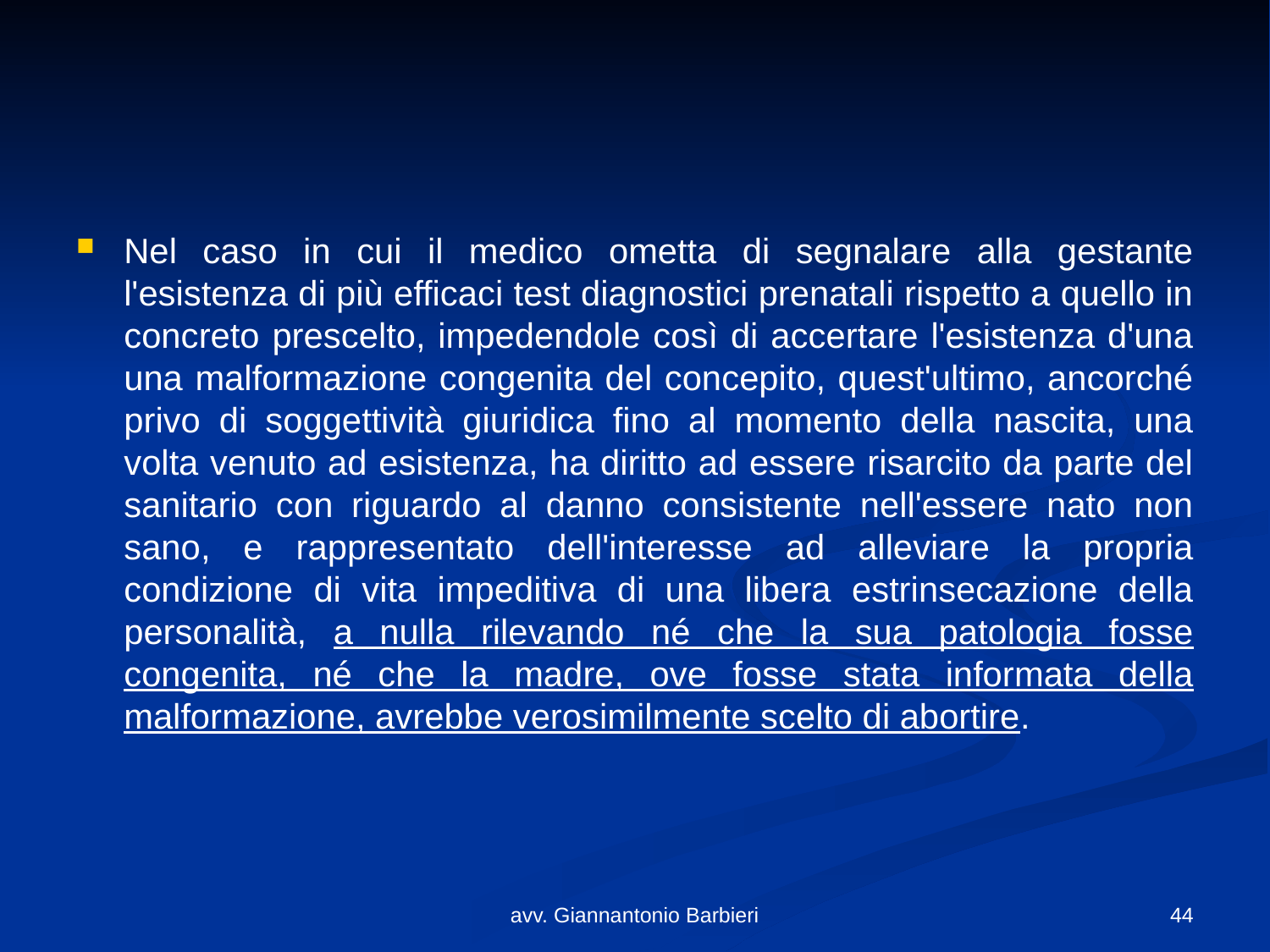

#
Nel caso in cui il medico ometta di segnalare alla gestante l'esistenza di più efficaci test diagnostici prenatali rispetto a quello in concreto prescelto, impedendole così di accertare l'esistenza d'una una malformazione congenita del concepito, quest'ultimo, ancorché privo di soggettività giuridica fino al momento della nascita, una volta venuto ad esistenza, ha diritto ad essere risarcito da parte del sanitario con riguardo al danno consistente nell'essere nato non sano, e rappresentato dell'interesse ad alleviare la propria condizione di vita impeditiva di una libera estrinsecazione della personalità, a nulla rilevando né che la sua patologia fosse congenita, né che la madre, ove fosse stata informata della malformazione, avrebbe verosimilmente scelto di abortire.

avv. Giannantonio Barbieri
44